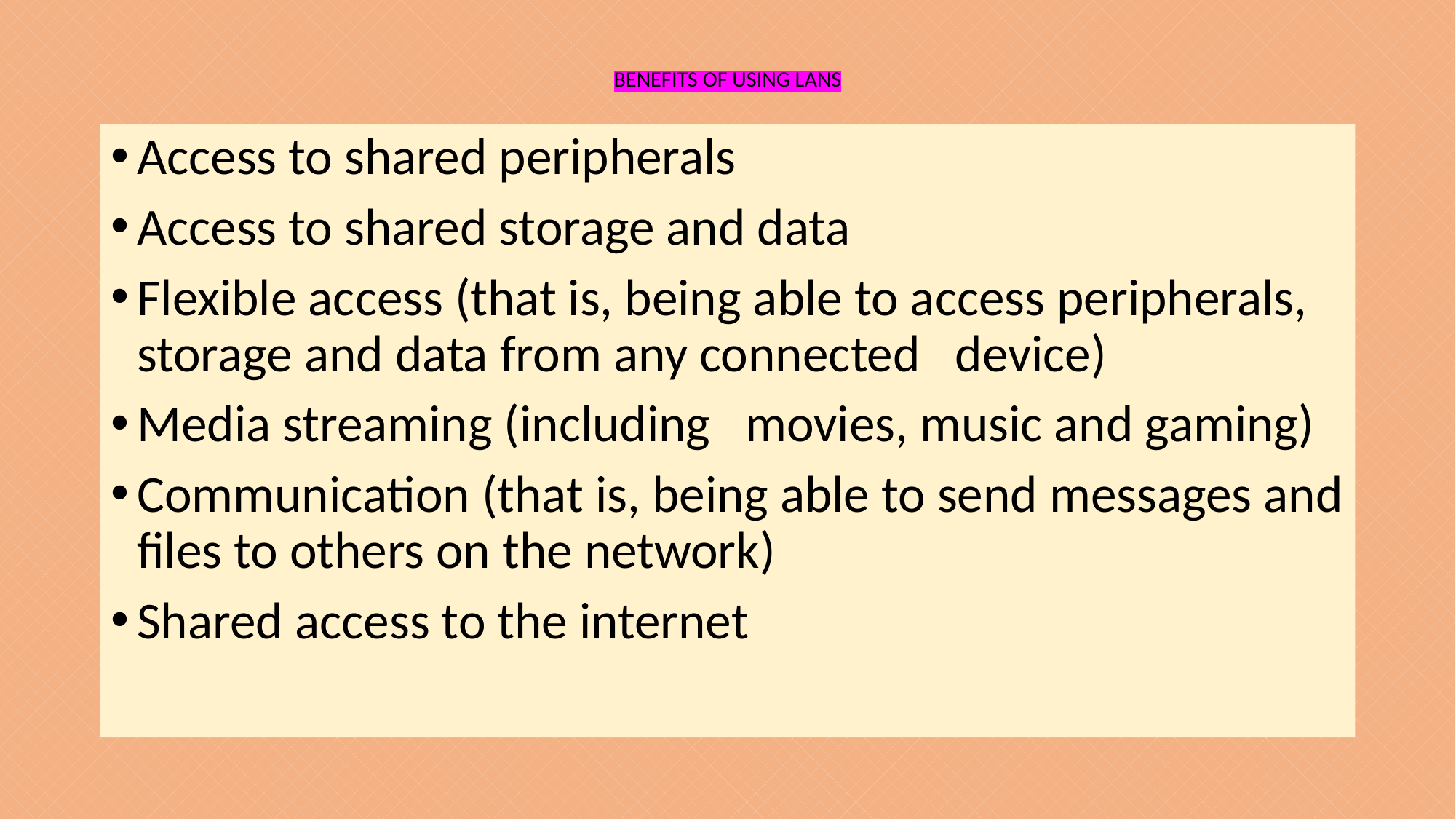

# BENEFITS OF USING LANS
Access to shared peripherals
Access to shared storage and data
Flexible access (that is, being able to access peripherals, storage and data from any connected   device)
Media streaming (including   movies, music and gaming)
Communication (that is, being able to send messages and files to others on the network)
Shared access to the internet